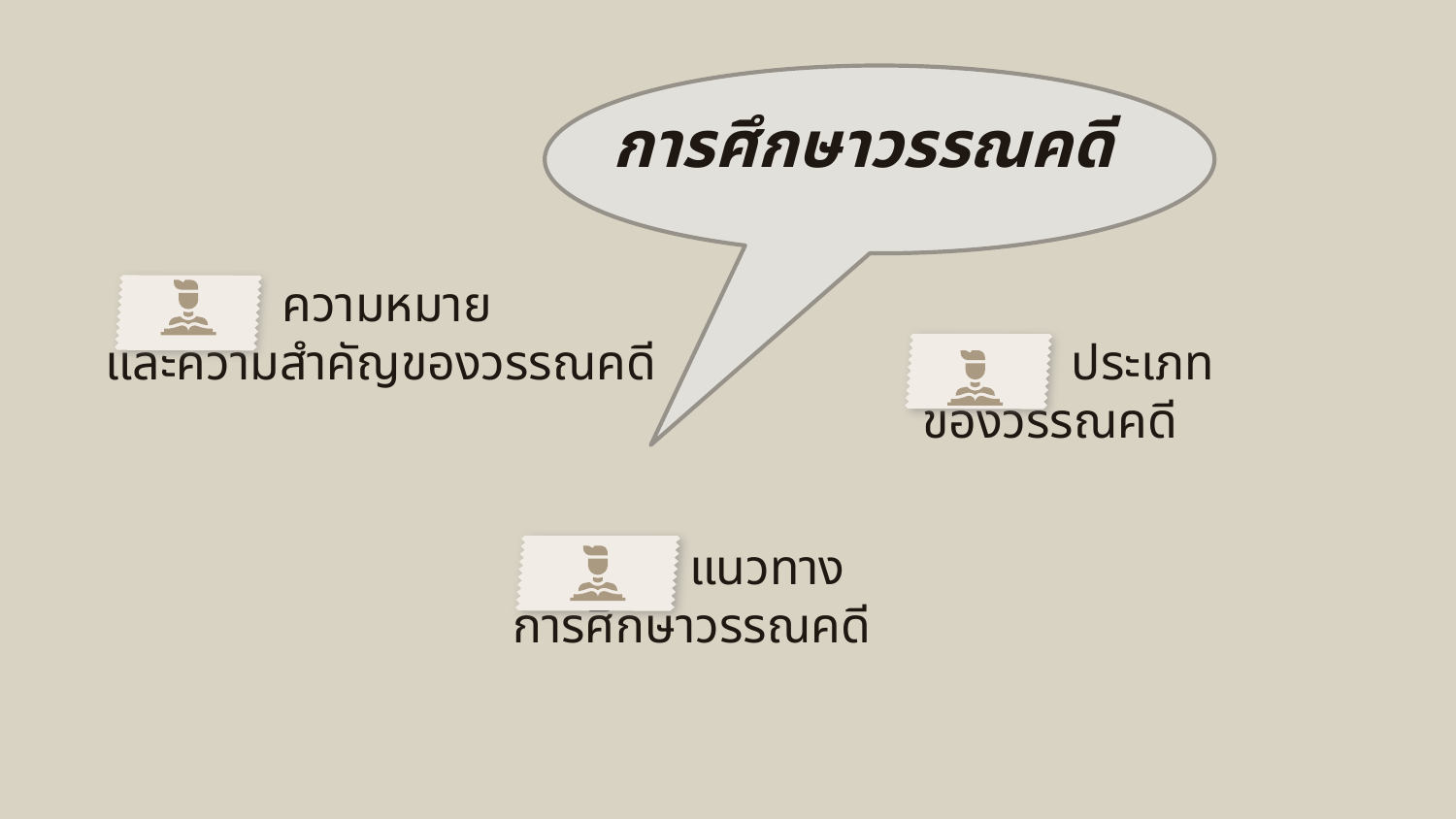

# การศึกษาวรรณคดี

             ความหมาย
และความสำคัญของวรรณคดี

           ประเภท
ของวรรณคดี

             แนวทาง
การศึกษาวรรณคดี